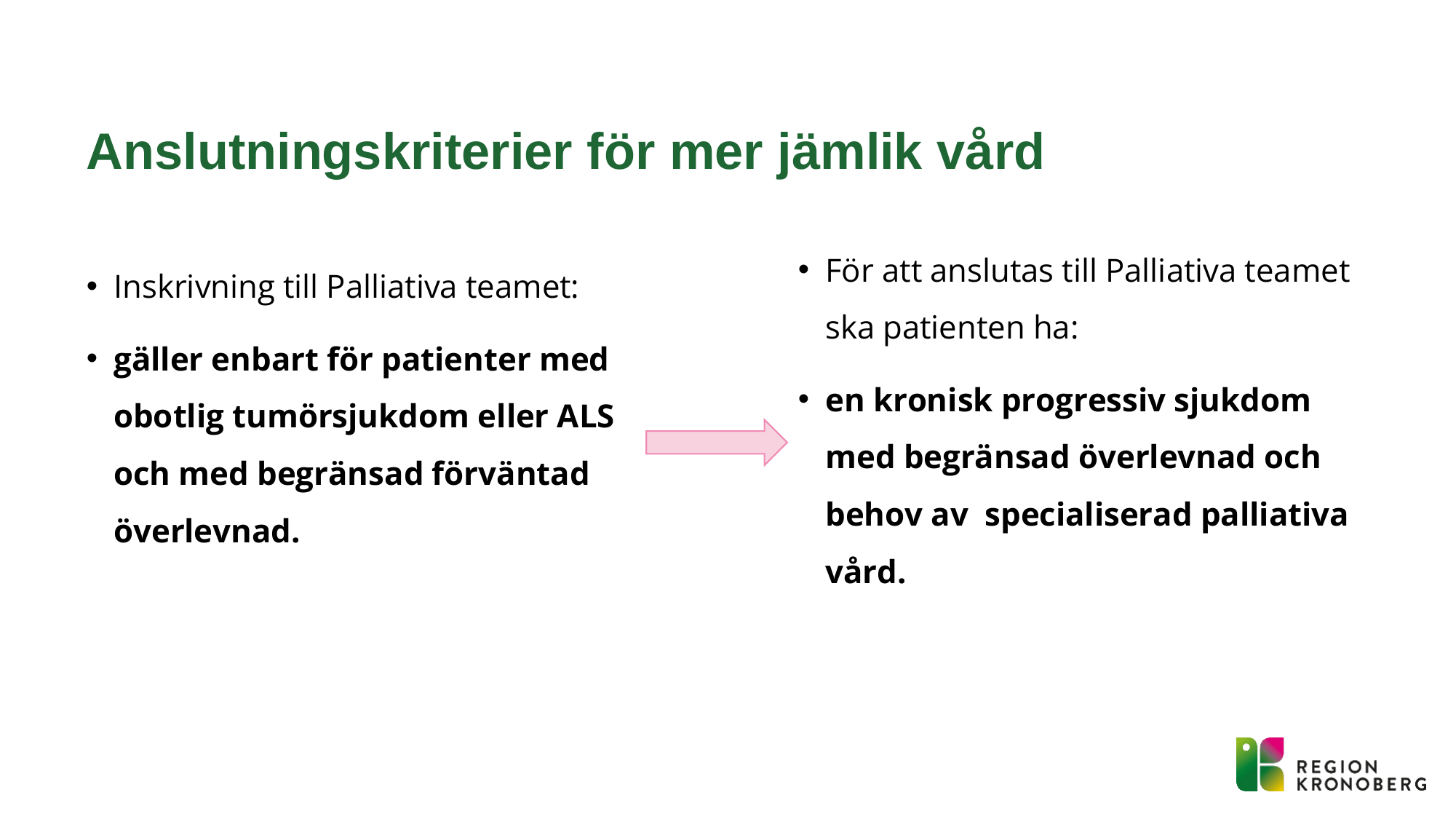

# Anslutningskriterier för mer jämlik vård
För att anslutas till Palliativa teamet ska patienten ha:
en kronisk progressiv sjukdom med begränsad överlevnad och behov av  specialiserad palliativa vård.

Inskrivning till Palliativa teamet:
gäller enbart för patienter med obotlig tumörsjukdom eller ALS och med begränsad förväntad överlevnad.